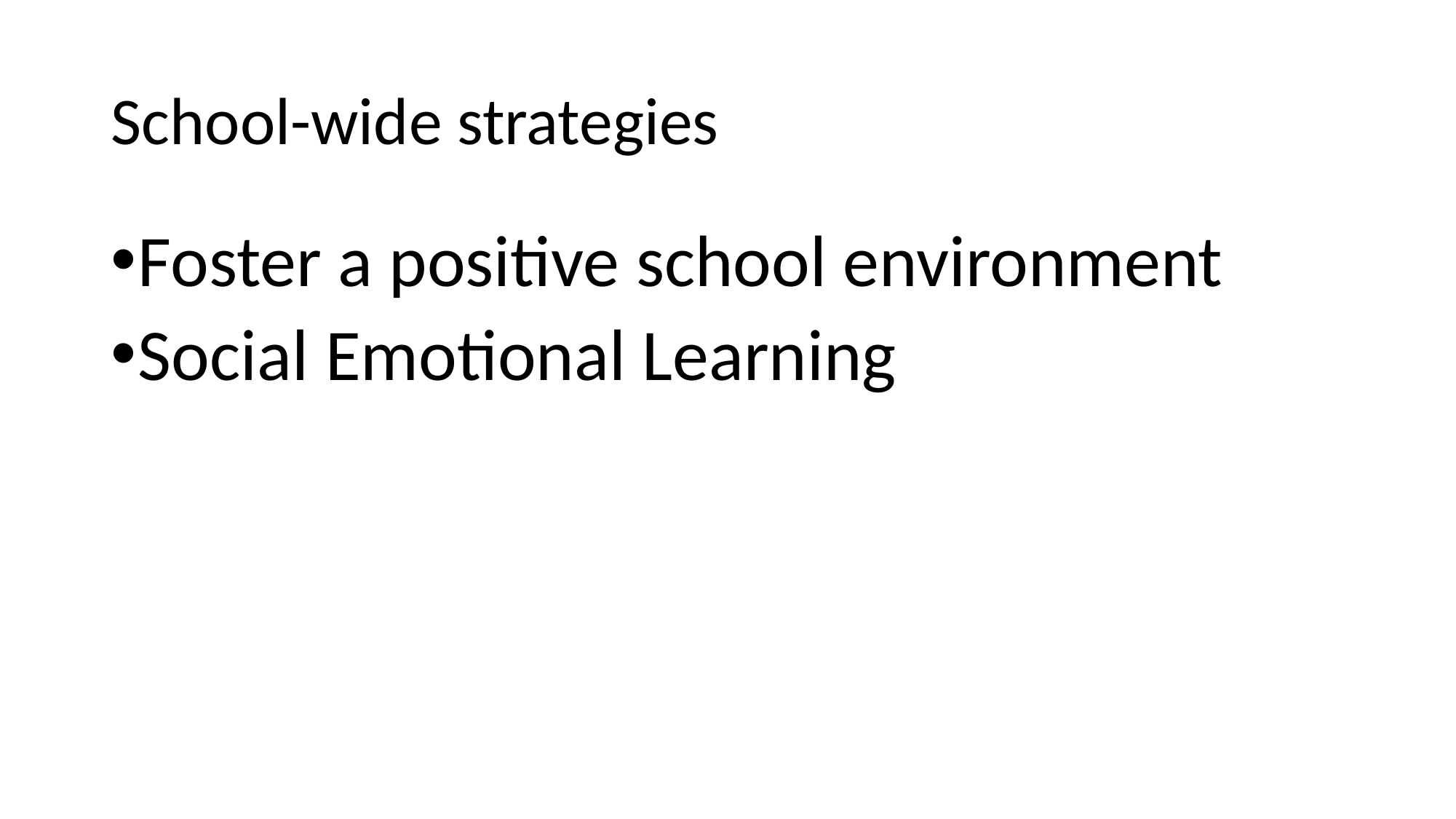

# School-wide strategies
Foster a positive school environment
Social Emotional Learning